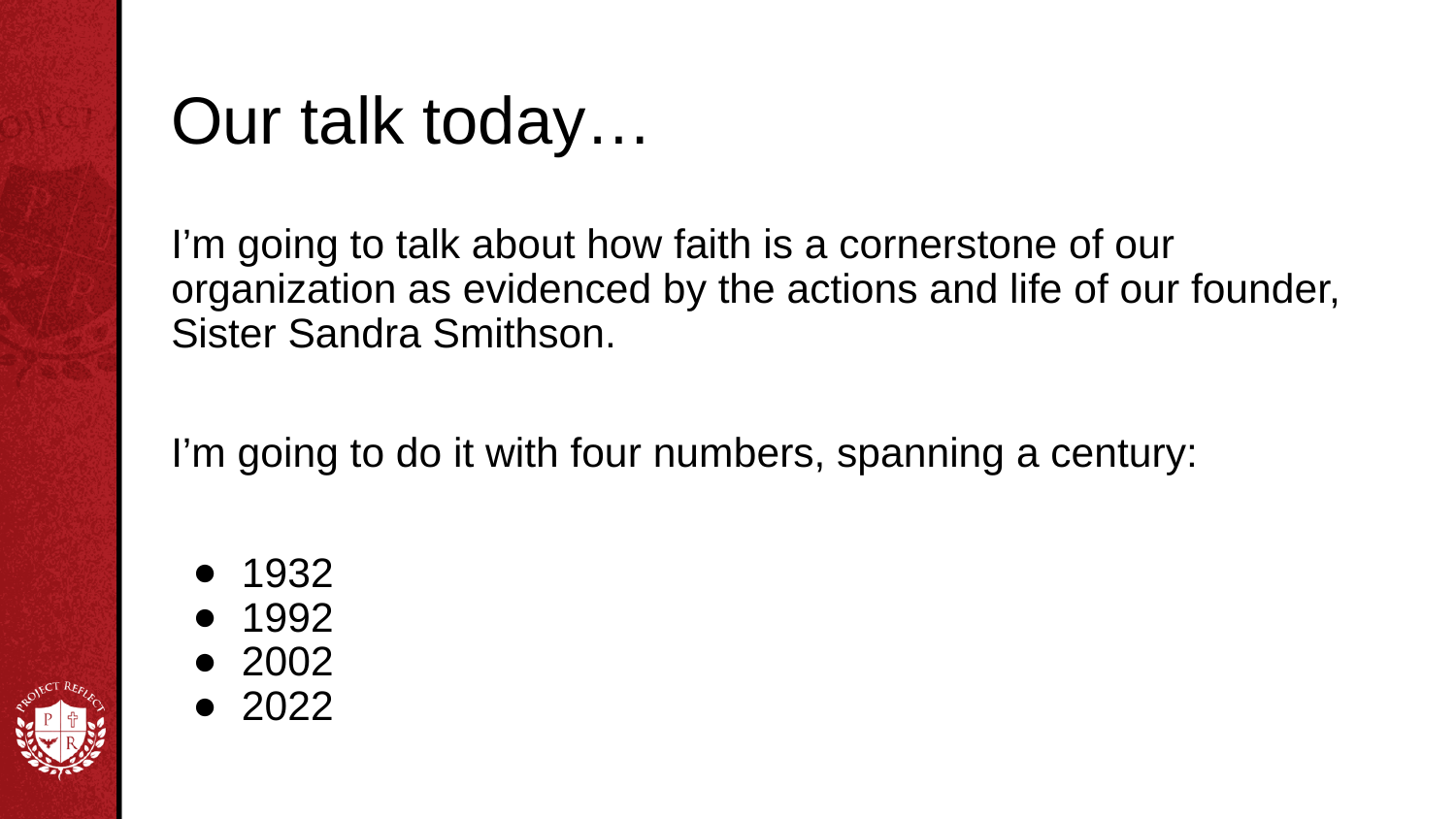

# Our talk today…
I’m going to talk about how faith is a cornerstone of our organization as evidenced by the actions and life of our founder, Sister Sandra Smithson.

I’m going to do it with four numbers, spanning a century:

1932
1992
2002
2022